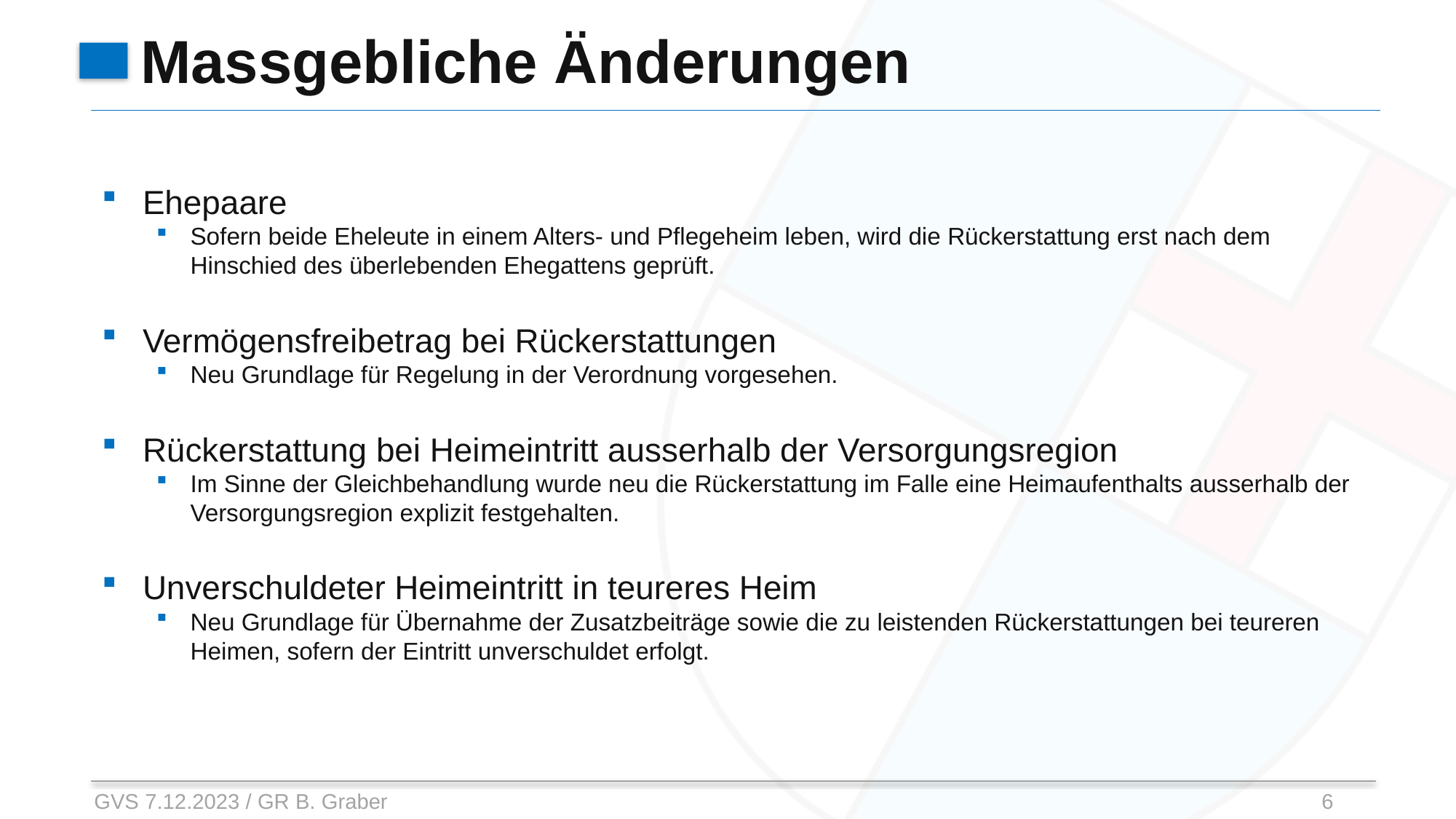

# Massgebliche Änderungen
Ehepaare
Sofern beide Eheleute in einem Alters- und Pflegeheim leben, wird die Rückerstattung erst nach dem Hinschied des überlebenden Ehegattens geprüft.

Vermögensfreibetrag bei Rückerstattungen
Neu Grundlage für Regelung in der Verordnung vorgesehen.

Rückerstattung bei Heimeintritt ausserhalb der Versorgungsregion
Im Sinne der Gleichbehandlung wurde neu die Rückerstattung im Falle eine Heimaufenthalts ausserhalb der Versorgungsregion explizit festgehalten.

Unverschuldeter Heimeintritt in teureres Heim
Neu Grundlage für Übernahme der Zusatzbeiträge sowie die zu leistenden Rückerstattungen bei teureren Heimen, sofern der Eintritt unverschuldet erfolgt.
GVS 7.12.2023 / GR B. Graber